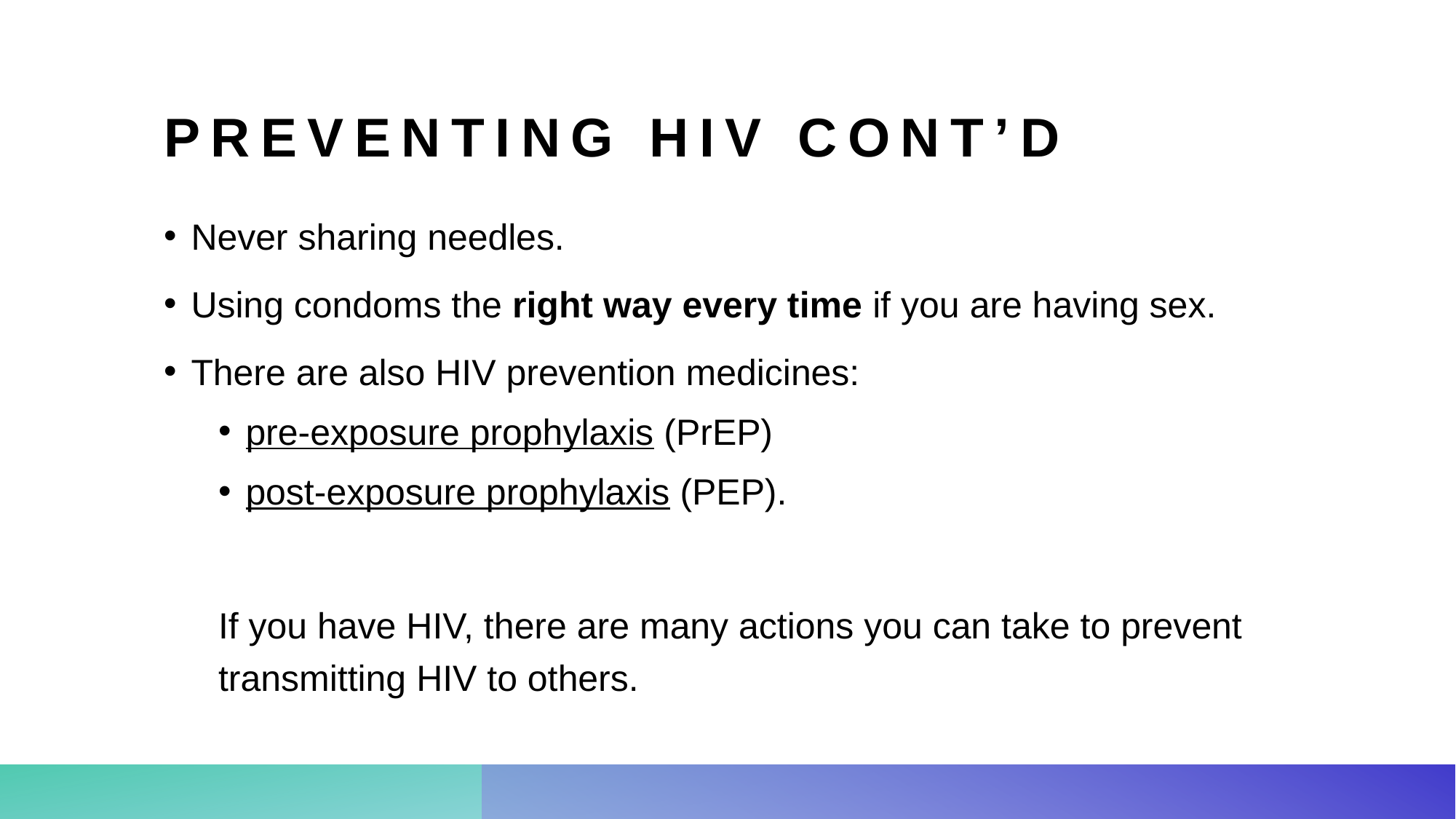

# Preventing HIV cont’d
Never sharing needles.
Using condoms the right way every time if you are having sex.
There are also HIV prevention medicines:
pre-exposure prophylaxis (PrEP)
post-exposure prophylaxis (PEP).

If you have HIV, there are many actions you can take to prevent transmitting HIV to others.